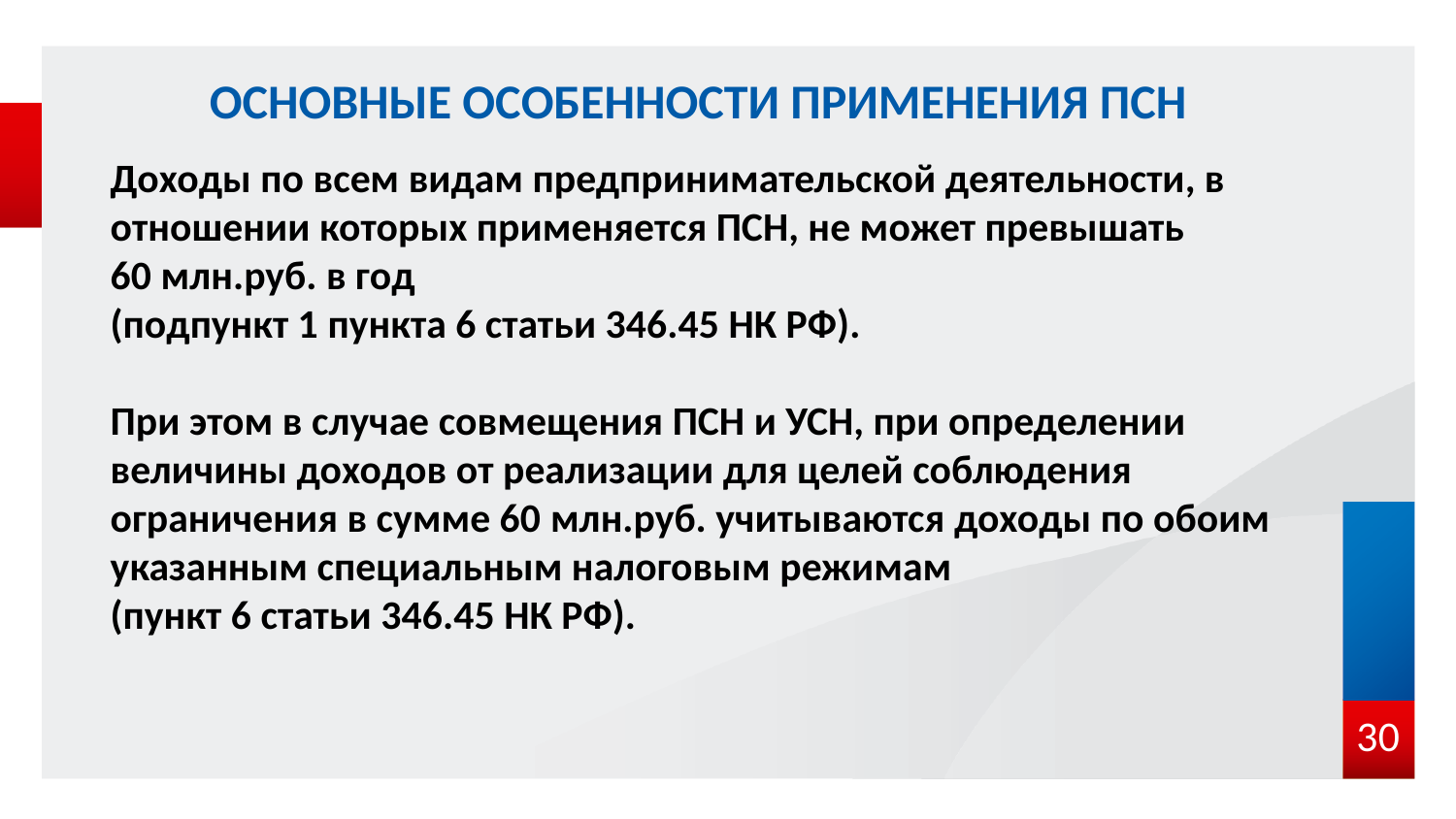

# ОСНОВНЫЕ ОСОБЕННОСТИ ПРИМЕНЕНИЯ ПСН
Доходы по всем видам предпринимательской деятельности, в отношении которых применяется ПСН, не может превышать
60 млн.руб. в год
(подпункт 1 пункта 6 статьи 346.45 НК РФ).

При этом в случае совмещения ПСН и УСН, при определении величины доходов от реализации для целей соблюдения ограничения в сумме 60 млн.руб. учитываются доходы по обоим указанным специальным налоговым режимам
(пункт 6 статьи 346.45 НК РФ).
30